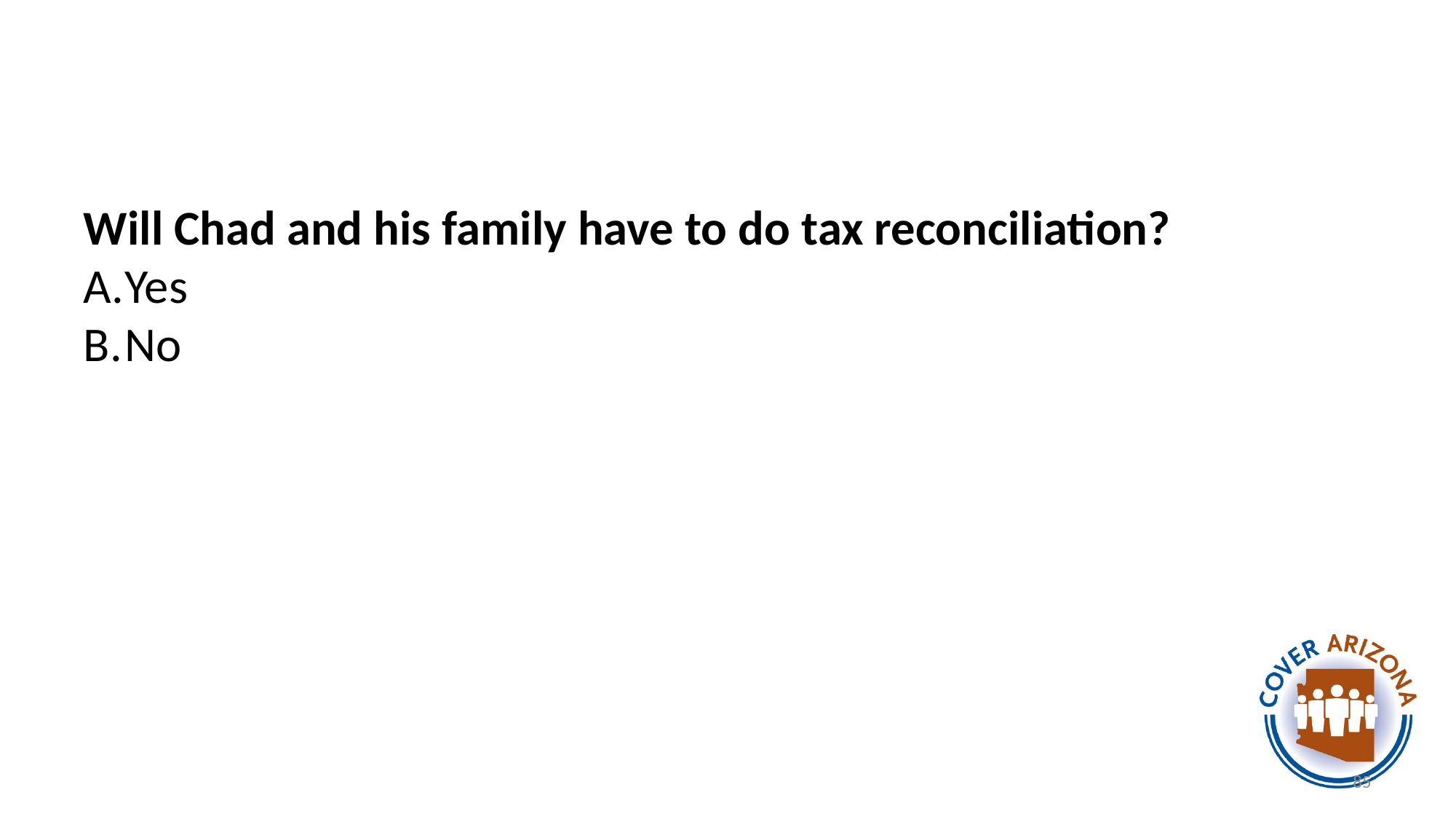

#
Will Chad and his family have to do tax reconciliation?
Yes
No

85